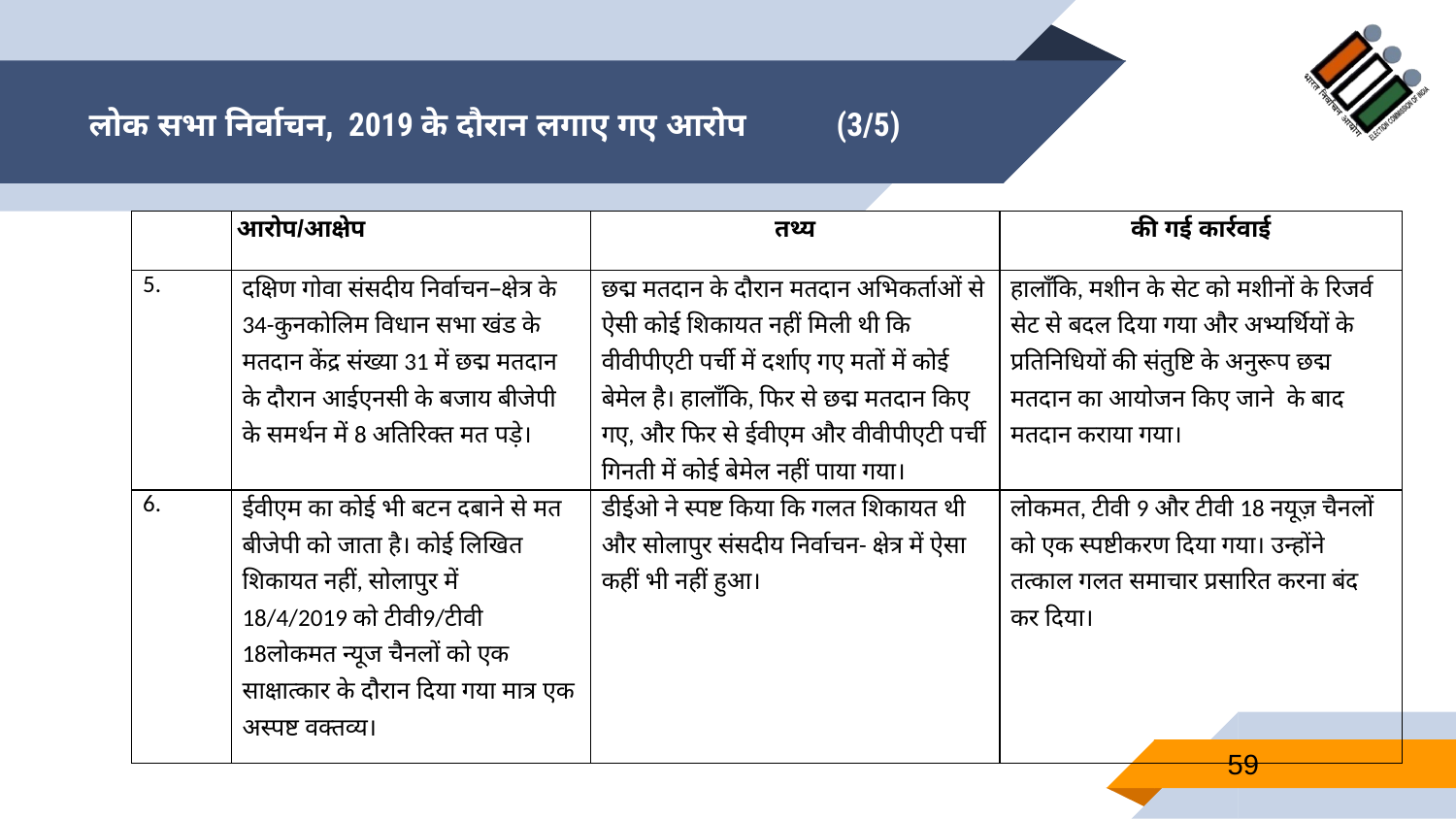

# लोक सभा निर्वाचन,  2019 के दौरान लगाए गए आरोप          (3/5)
|  | आरोप/आक्षेप | तथ्य | की गई कार्रवाई |
| --- | --- | --- | --- |
| 5. | दक्षिण गोवा संसदीय निर्वाचन–क्षेत्र के 34-कुनकोलिम विधान सभा खंड के मतदान केंद्र संख्या 31 में छद्म मतदान के दौरान आईएनसी के बजाय बीजेपी के समर्थन में 8 अतिरिक्त मत पड़े। | छद्म मतदान के दौरान मतदान अभिकर्ताओं से ऐसी कोई शिकायत नहीं मिली थी कि वीवीपीएटी पर्ची में दर्शाए गए मतों में कोई बेमेल है। हालाँकि, फिर से छद्म मतदान किए गए, और फिर से ईवीएम और वीवीपीएटी पर्ची गिनती में कोई बेमेल नहीं पाया गया। | हालाँकि, मशीन के सेट को मशीनों के रिजर्व सेट से बदल दिया गया और अभ्यर्थियों के प्रतिनिधियों की संतुष्टि के अनुरूप छद्म मतदान का आयोजन किए जाने के बाद मतदान कराया गया। |
| 6. | ईवीएम का कोई भी बटन दबाने से मत बीजेपी को जाता है। कोई लिखित शिकायत नहीं, सोलापुर में 18/4/2019 को टीवी9/टीवी 18लोकमत न्यूज चैनलों को एक साक्षात्कार के दौरान दिया गया मात्र एक अस्पष्ट वक्तव्य। | डीईओ ने स्पष्ट किया कि गलत शिकायत थी और सोलापुर संसदीय निर्वाचन- क्षेत्र में ऐसा कहीं भी नहीं हुआ। | लोकमत, टीवी 9 और टीवी 18 नयूज़ चैनलों को एक स्पष्टीकरण दिया गया। उन्होंने तत्काल गलत समाचार प्रसारित करना बंद कर दिया। |
59